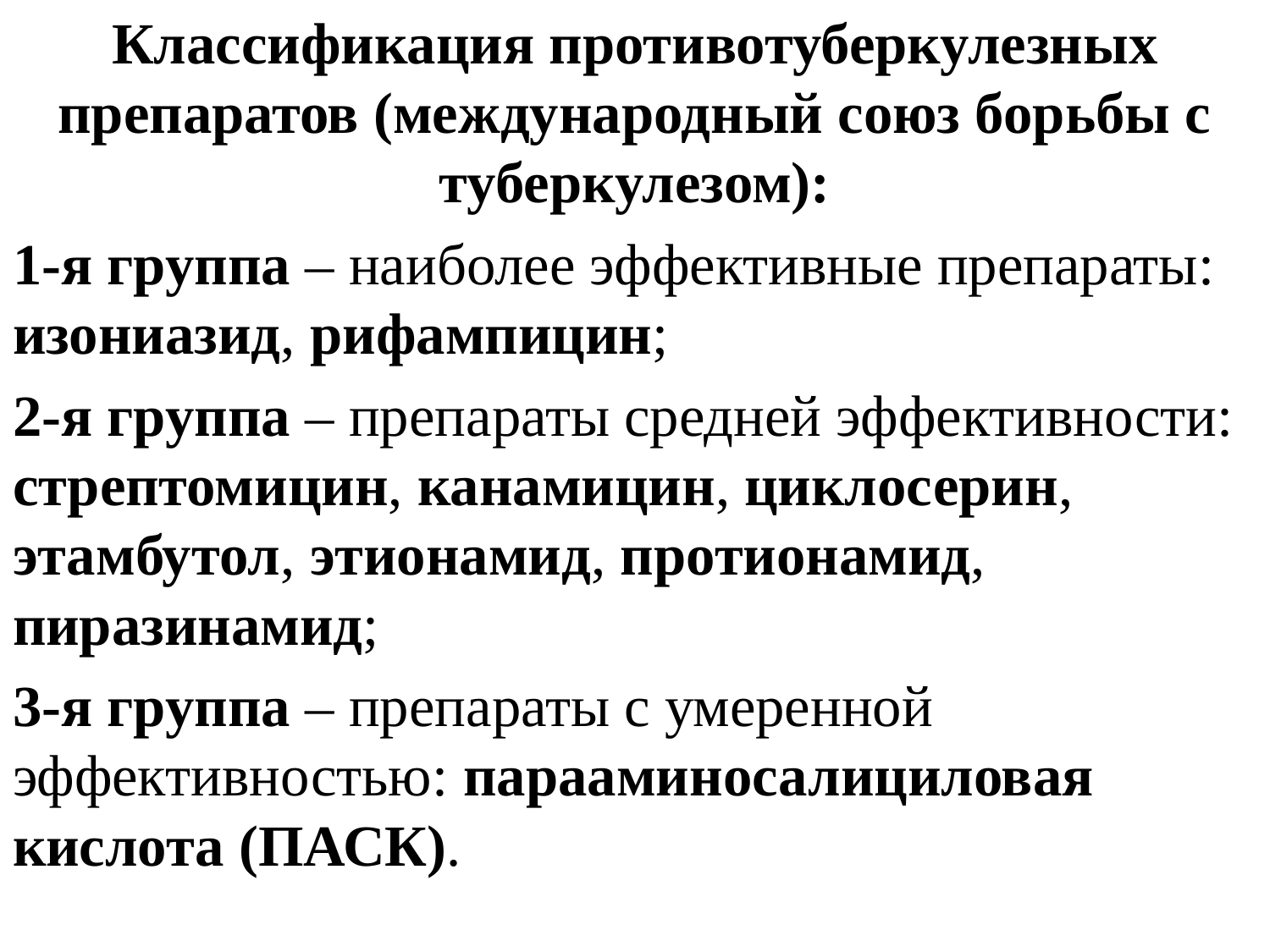

Классификация противотуберкулезных препаратов (международный союз борьбы с туберкулезом):
1-я группа – наиболее эффективные препараты: изониазид, рифампицин;
2-я группа – препараты средней эффективности: стрептомицин, канамицин, циклосерин,  этамбутол, этионамид, протионамид, пиразинамид;
3-я группа – препараты с умеренной эффективностью: парааминосалициловая кислота (ПАСК).

|  |
| --- |